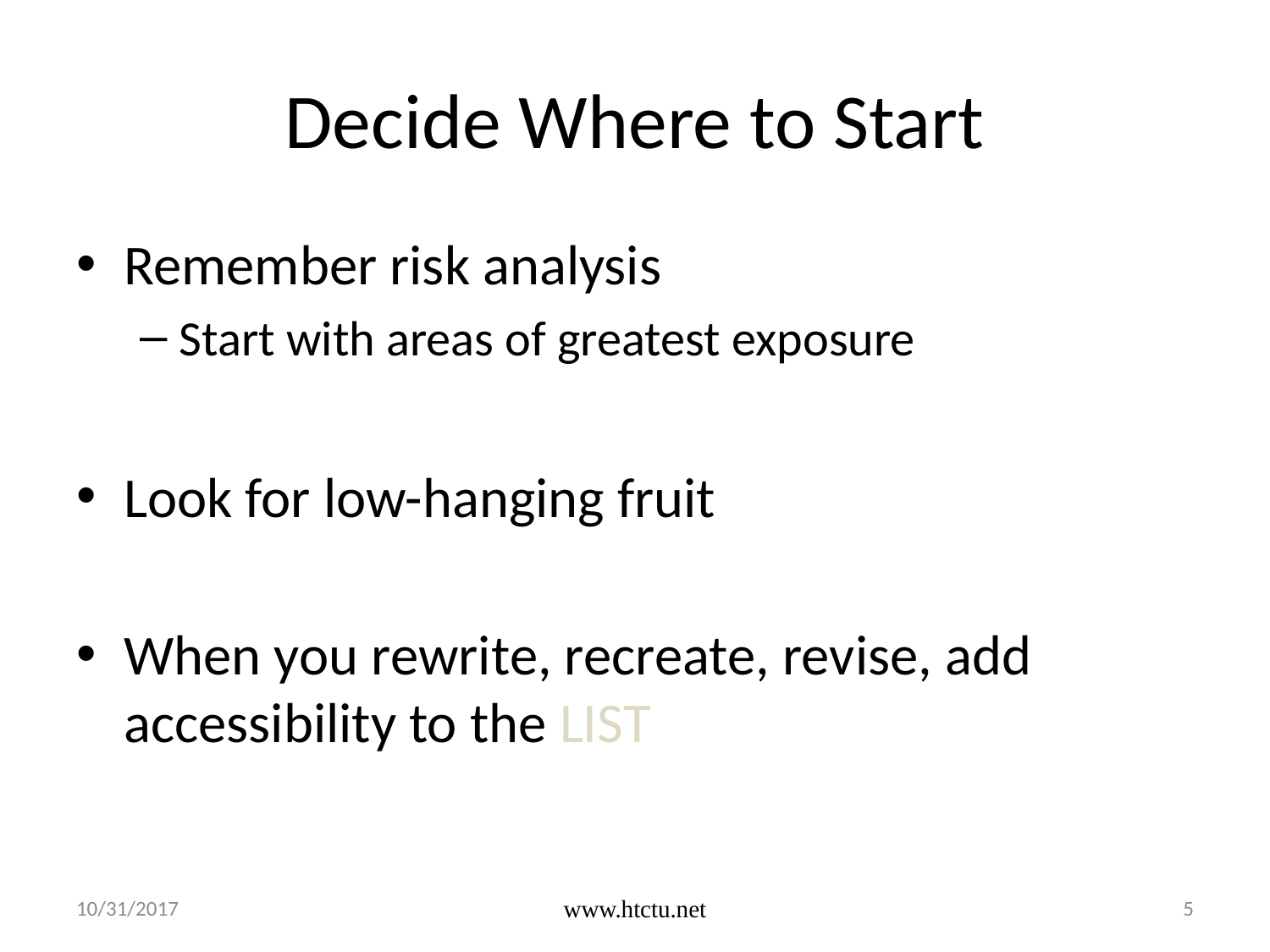

# Decide Where to Start
Remember risk analysis
Start with areas of greatest exposure

Look for low-hanging fruit

When you rewrite, recreate, revise, add accessibility to the LIST

www.htctu.net
5
10/31/2017